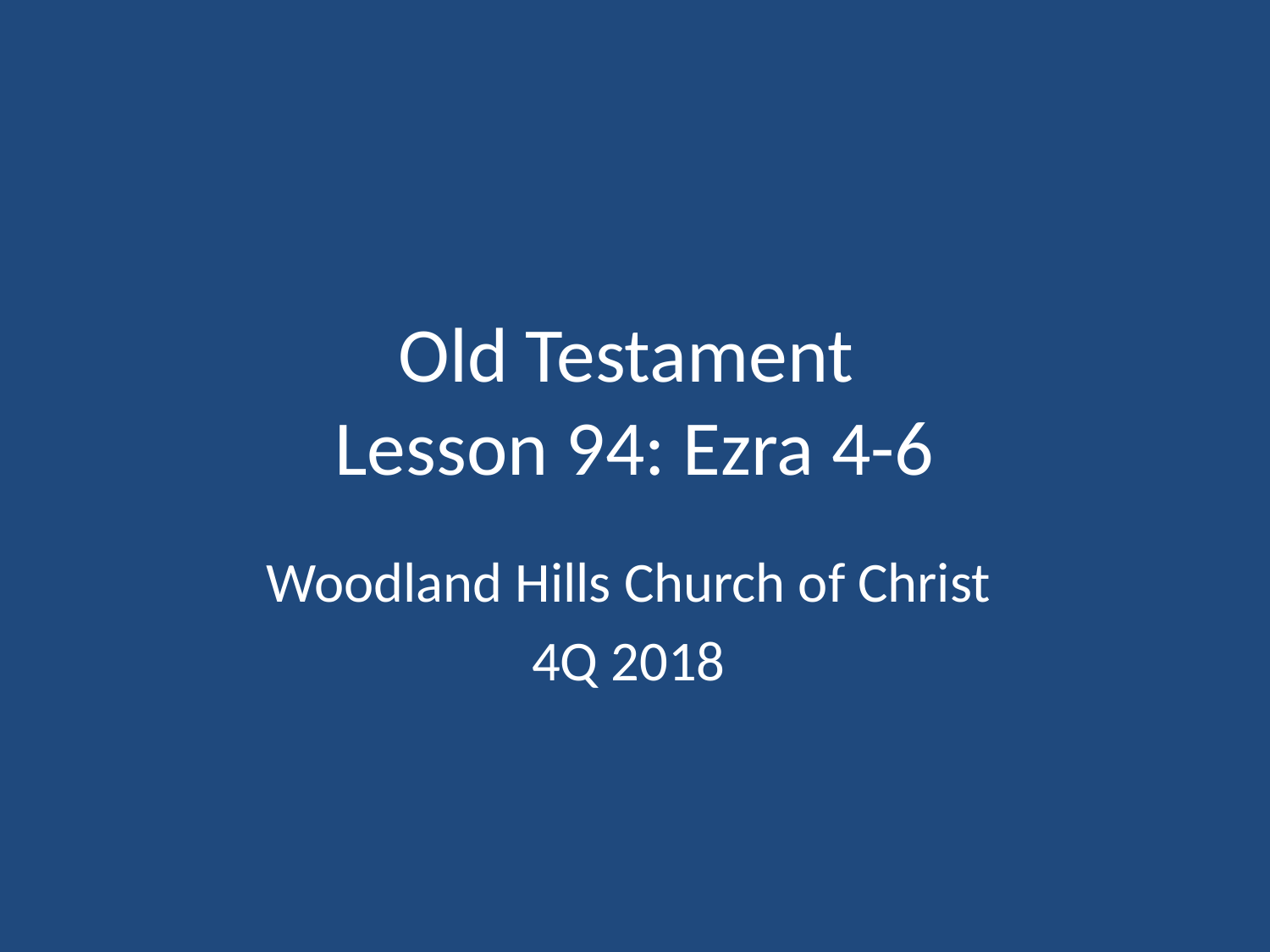

# Old Testament Lesson 94: Ezra 4-6
Woodland Hills Church of Christ
4Q 2018